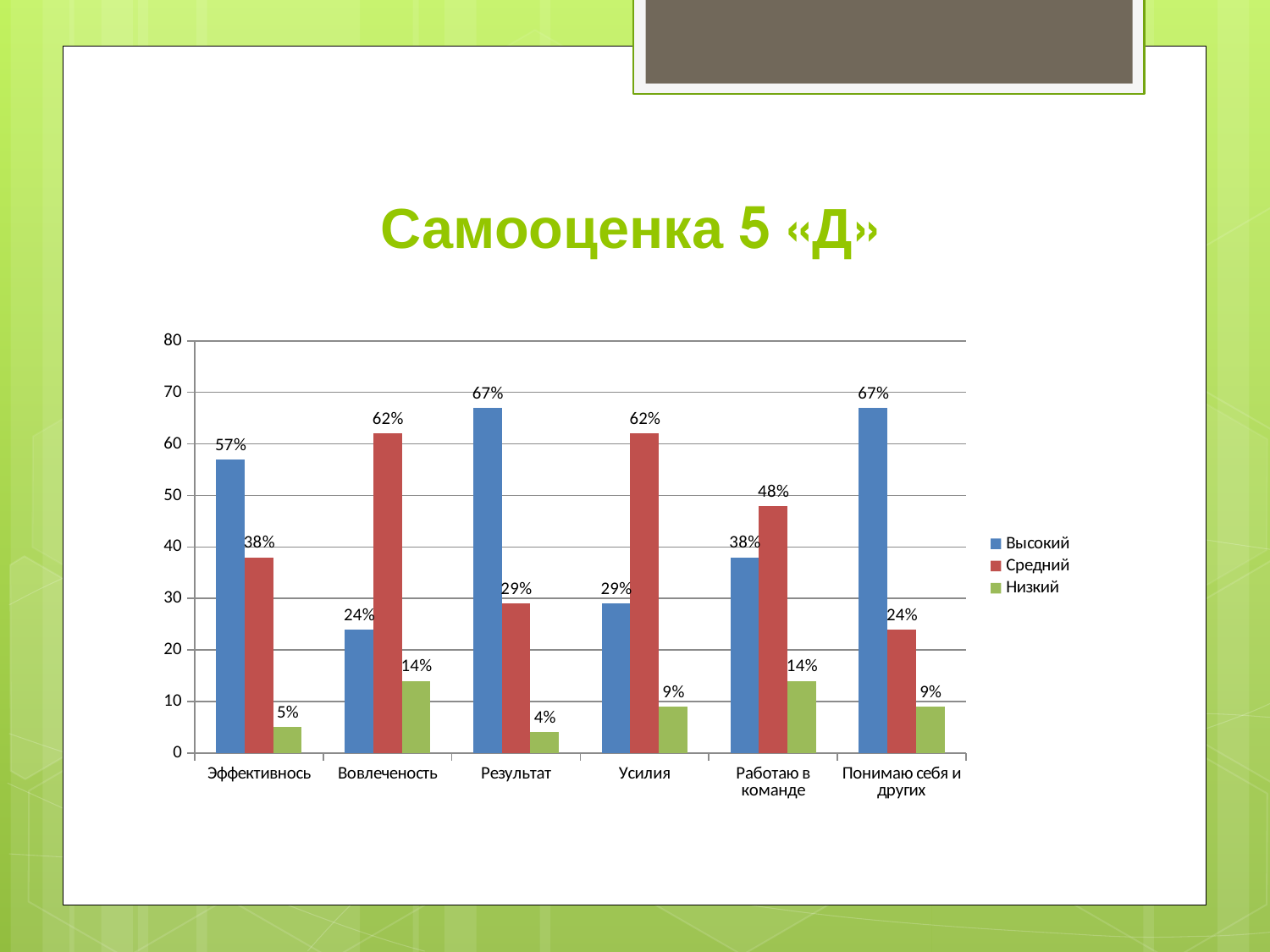

# Самооценка 5 «Д»

### Chart

| Category | Высокий | Средний | Низкий |
|---|---|---|---|
| Эффективнось | 57.0 | 38.0 | 5.0 |
| Вовлеченость | 24.0 | 62.0 | 14.0 |
| Результат | 67.0 | 29.0 | 4.0 |
| Усилия | 29.0 | 62.0 | 9.0 |
| Работаю в команде | 38.0 | 48.0 | 14.0 |
| Понимаю себя и других | 67.0 | 24.0 | 9.0 |